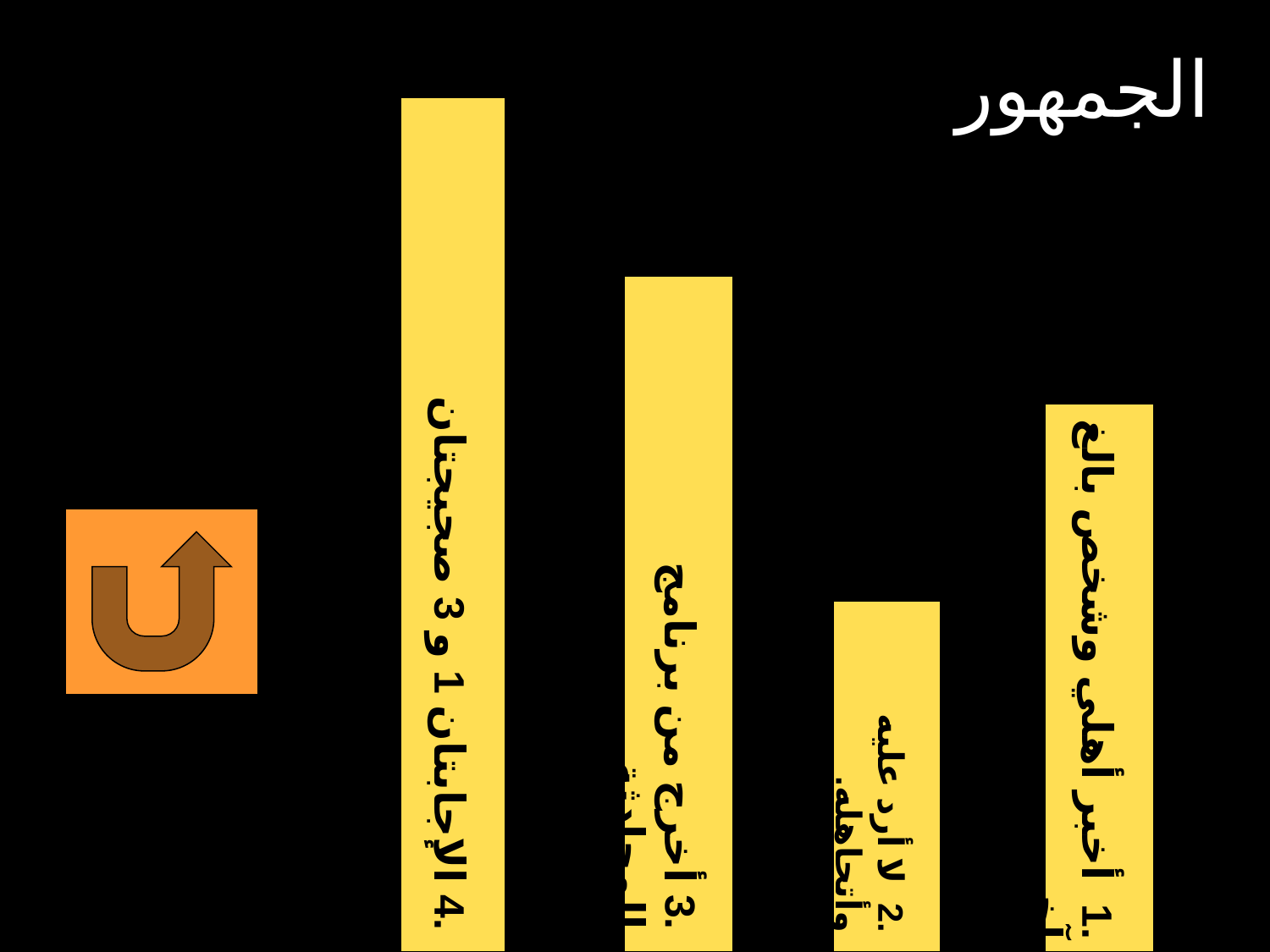

# الجمهور

.4 الإجابتان 1 و 3 صجيجتان

.3 أخرج من برنامج المحادثة

.2  لا أرد عليه وأتجاهله.

.1  أخبر أهلي وشخص بالغ آخر